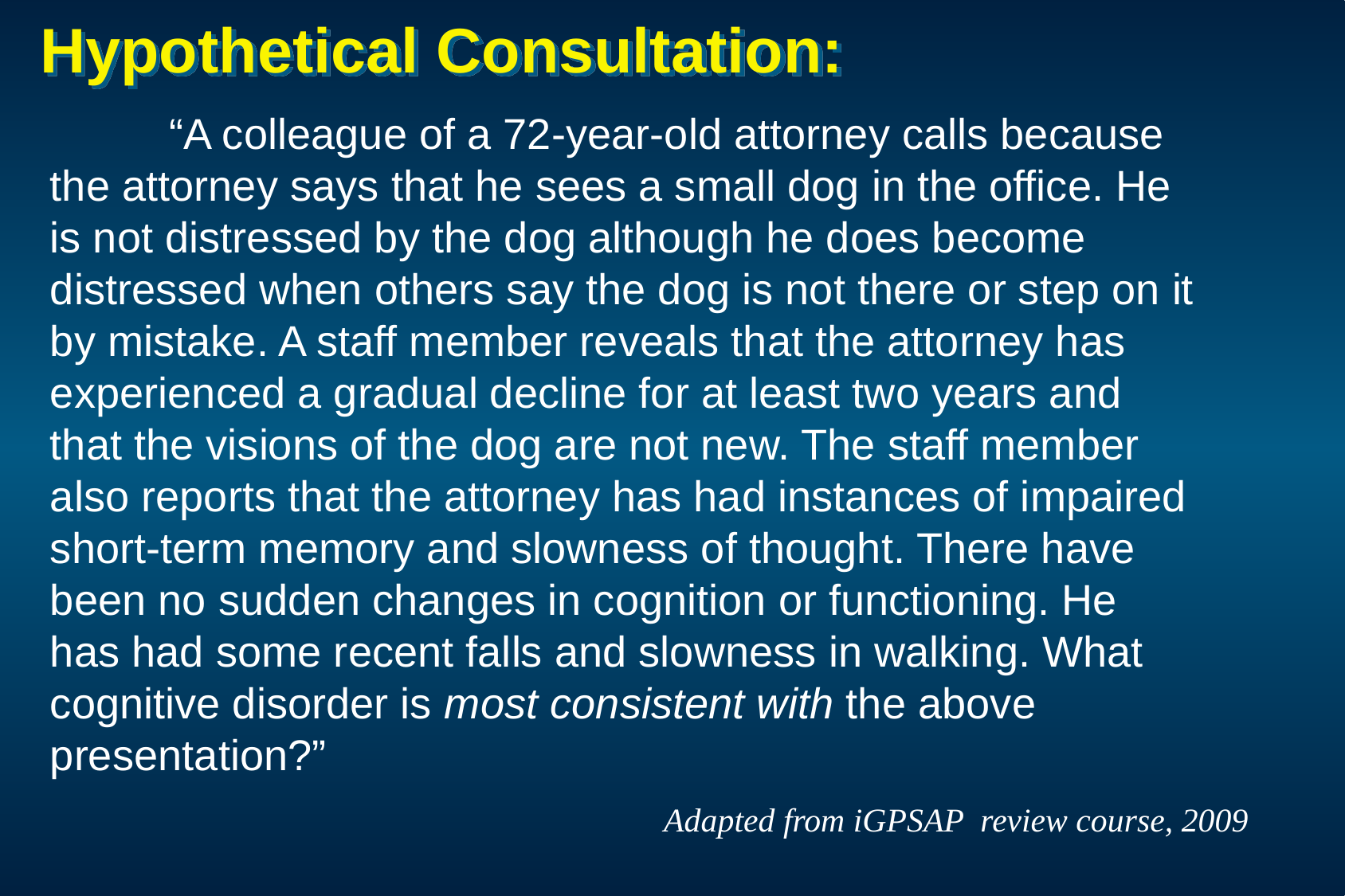

# Hypothetical Consultation:
	“A colleague of a 72-year-old attorney calls because the attorney says that he sees a small dog in the office. He is not distressed by the dog although he does become distressed when others say the dog is not there or step on it by mistake. A staff member reveals that the attorney has experienced a gradual decline for at least two years and that the visions of the dog are not new. The staff member also reports that the attorney has had instances of impaired short-term memory and slowness of thought. There have been no sudden changes in cognition or functioning. He has had some recent falls and slowness in walking. What cognitive disorder is most consistent with the above presentation?”
Adapted from iGPSAP  review course, 2009